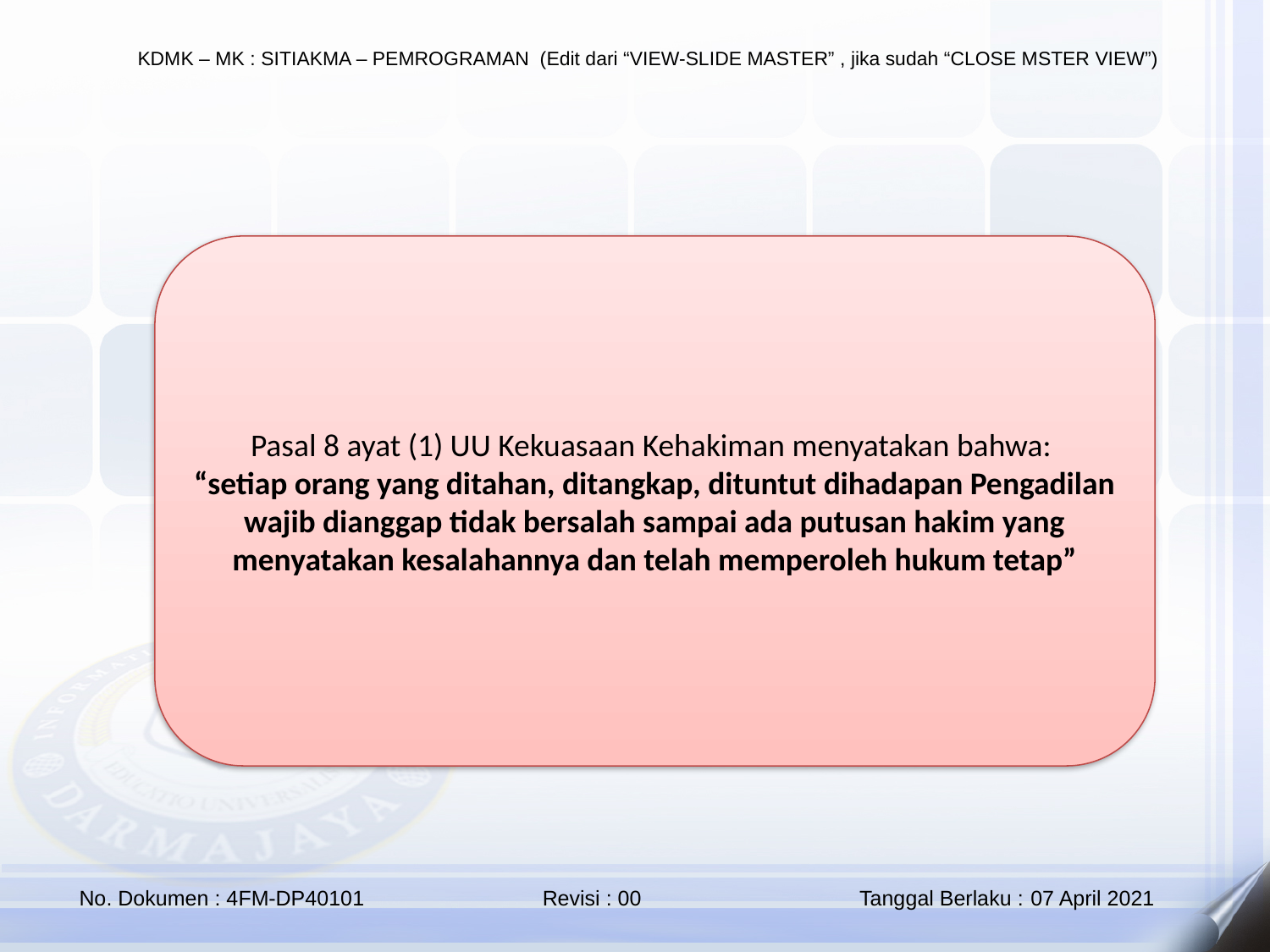

Pasal 8 ayat (1) UU Kekuasaan Kehakiman menyatakan bahwa:
“setiap orang yang ditahan, ditangkap, dituntut dihadapan Pengadilan wajib dianggap tidak bersalah sampai ada putusan hakim yang menyatakan kesalahannya dan telah memperoleh hukum tetap”